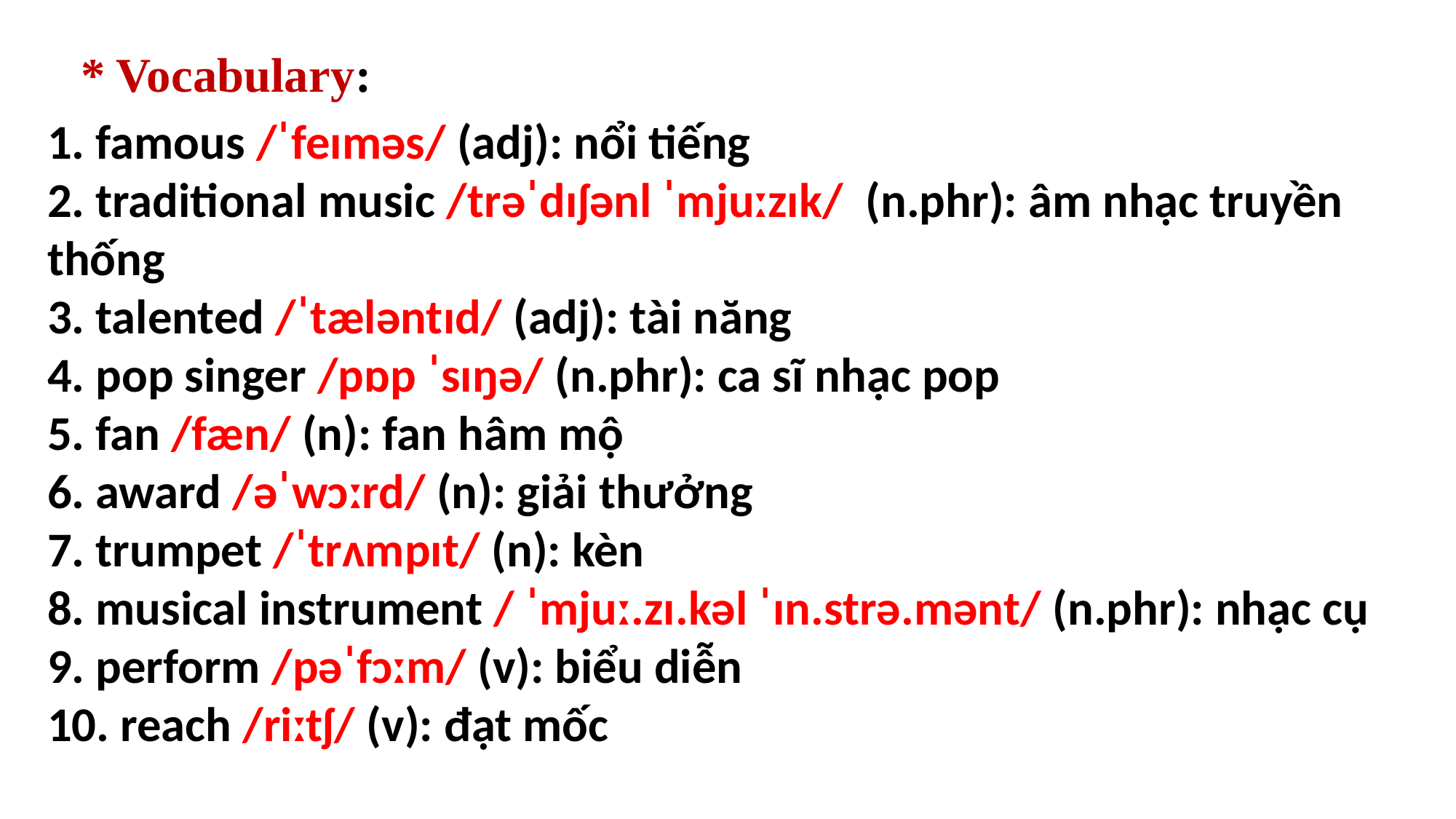

# * Vocabulary:
1. famous /ˈfeɪməs/ (adj): nổi tiếng
2. traditional music /trəˈdɪʃənl ˈmjuːzɪk/  (n.phr): âm nhạc truyền thống
3. talented /ˈtæləntɪd/ (adj): tài năng
4. pop singer /pɒp ˈsɪŋə/ (n.phr): ca sĩ nhạc pop
5. fan /fæn/ (n): fan hâm mộ
6. award /əˈwɔːrd/ (n): giải thưởng
7. trumpet /ˈtrʌmpɪt/ (n): kèn
8. musical instrument / ˈmjuː.zɪ.kəl ˈɪn.strə.mənt/ (n.phr): nhạc cụ
9. perform /pəˈfɔːm/ (v): biểu diễn
10. reach /riːtʃ/ (v): đạt mốc